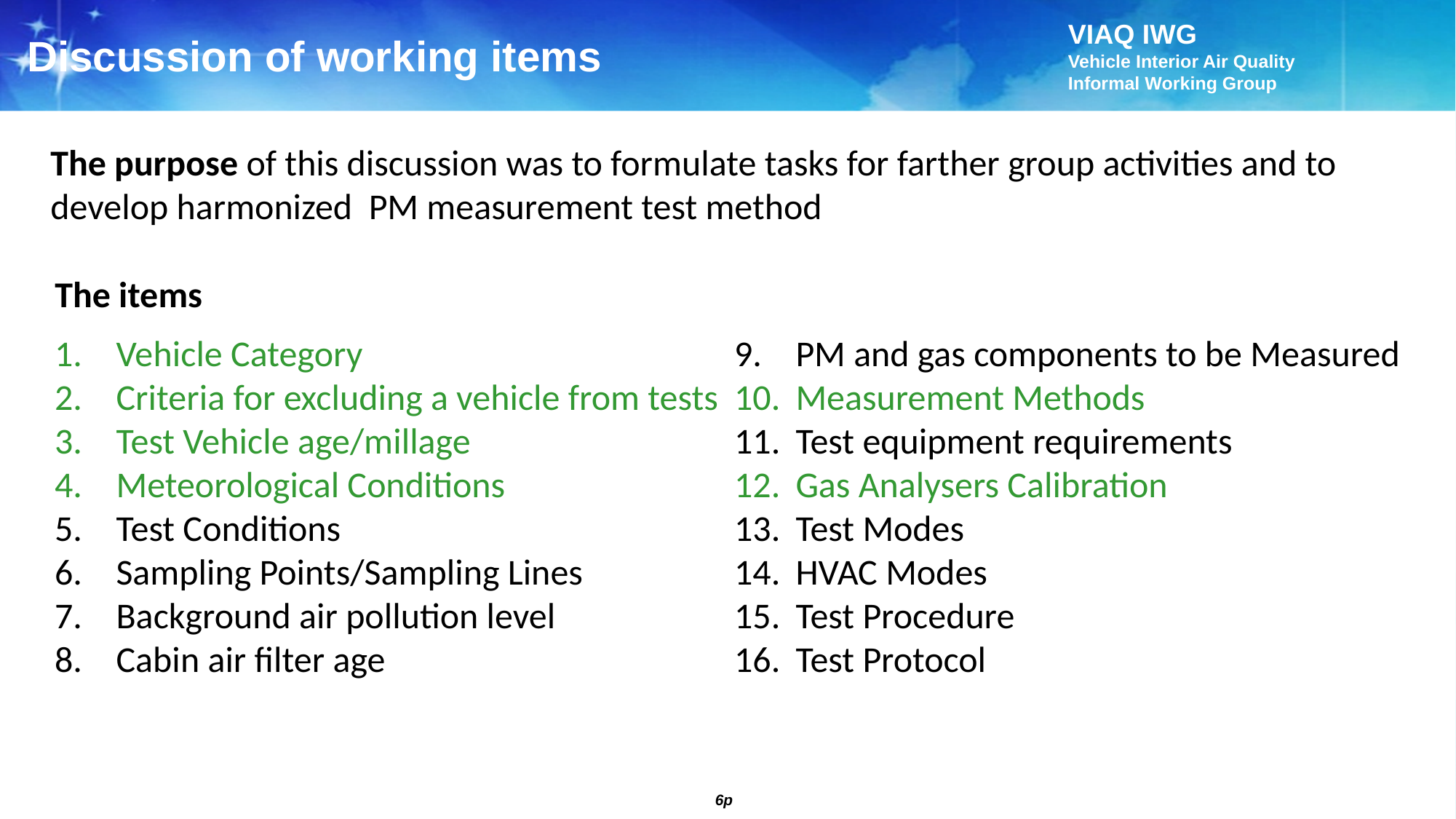

Discussion of working items
The purpose of this discussion was to formulate tasks for farther group activities and to develop harmonized  PM measurement test method
The items
Vehicle Category
Criteria for excluding a vehicle from tests
Test Vehicle age/millage
Meteorological Conditions
Test Conditions
Sampling Points/Sampling Lines
Background air pollution level
Cabin air filter age

PM and gas components to be Measured
Measurement Methods
Test equipment requirements
Gas Analysers Calibration
Test Modes
HVAC Modes
Test Procedure
Test Protocol